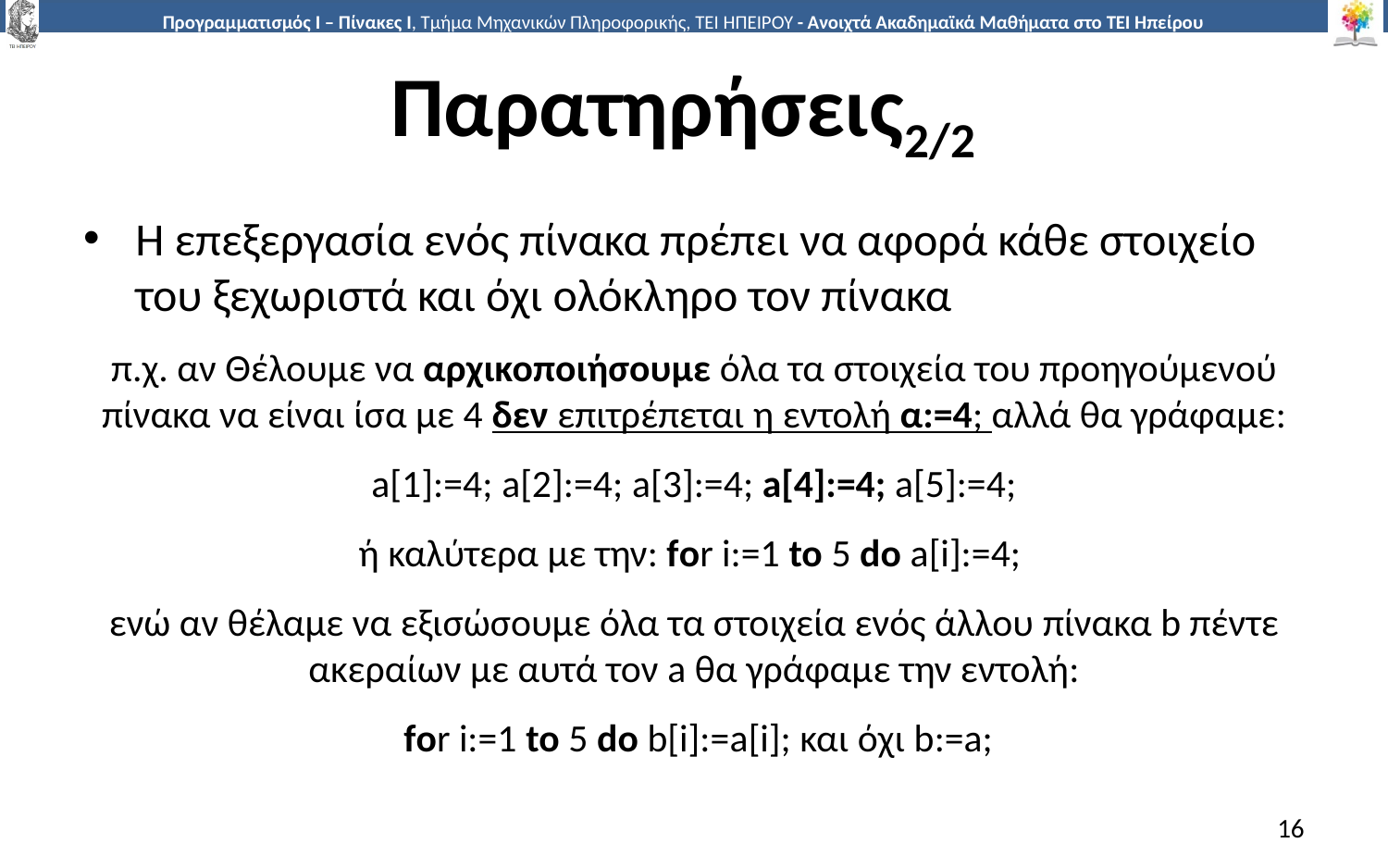

# Παρατηρήσεις2/2
Η επεξεργασία ενός πίνακα πρέπει να αφορά κάθε στοιχείο του ξεχωριστά και όχι ολόκληρο τον πίνακα
π.χ. αν Θέλουμε να αρχικοποιήσουμε όλα τα στοιχεία του προηγούμενού πίνακα να είναι ίσα με 4 δεν επιτρέπεται η εντολή α:=4; αλλά θα γράφαμε:
 a[1]:=4; a[2]:=4; a[3]:=4; a[4]:=4; a[5]:=4;
ή καλύτερα με την: for i:=1 to 5 dο a[i]:=4;
ενώ αν θέλαμε να εξισώσουμε όλα τα στοιχεία ενός άλλου πίνακα b πέντε ακεραίων με αυτά τον a θα γράφαμε την εντολή:
 for i:=1 to 5 do b[i]:=a[i]; και όχι b:=a;
16